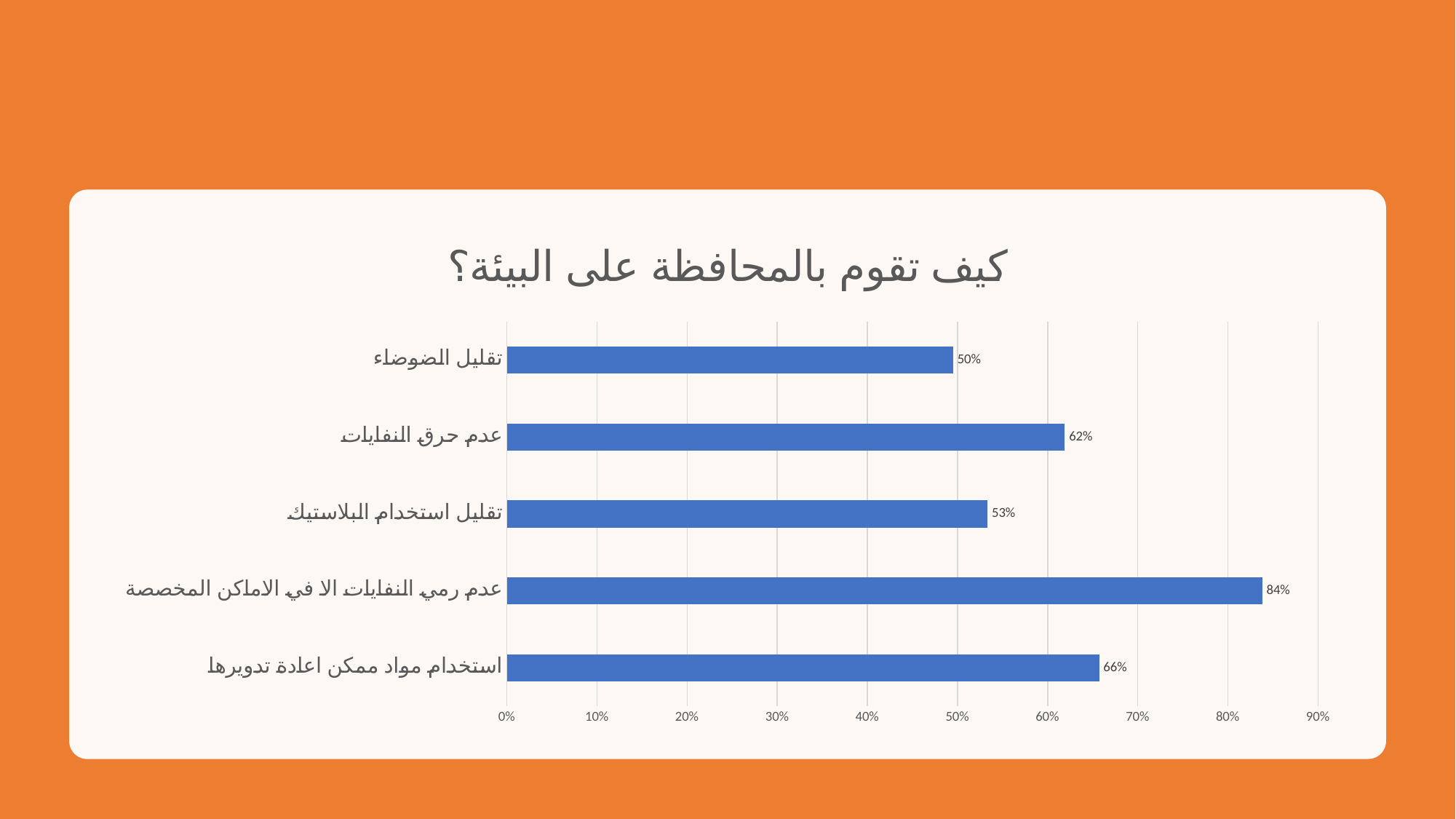

### Chart: كيف تقوم بالمحافظة على البيئة؟

| Category |  |
|---|---|
| استخدام مواد ممكن اعادة تدويرها | 0.6571428571428571 |
| عدم رمي النفايات الا في الاماكن المخصصة | 0.8380952380952381 |
| تقليل استخدام البلاستيك | 0.5333333333333333 |
| عدم حرق النفايات | 0.6190476190476191 |
| تقليل الضوضاء | 0.49523809523809526 |